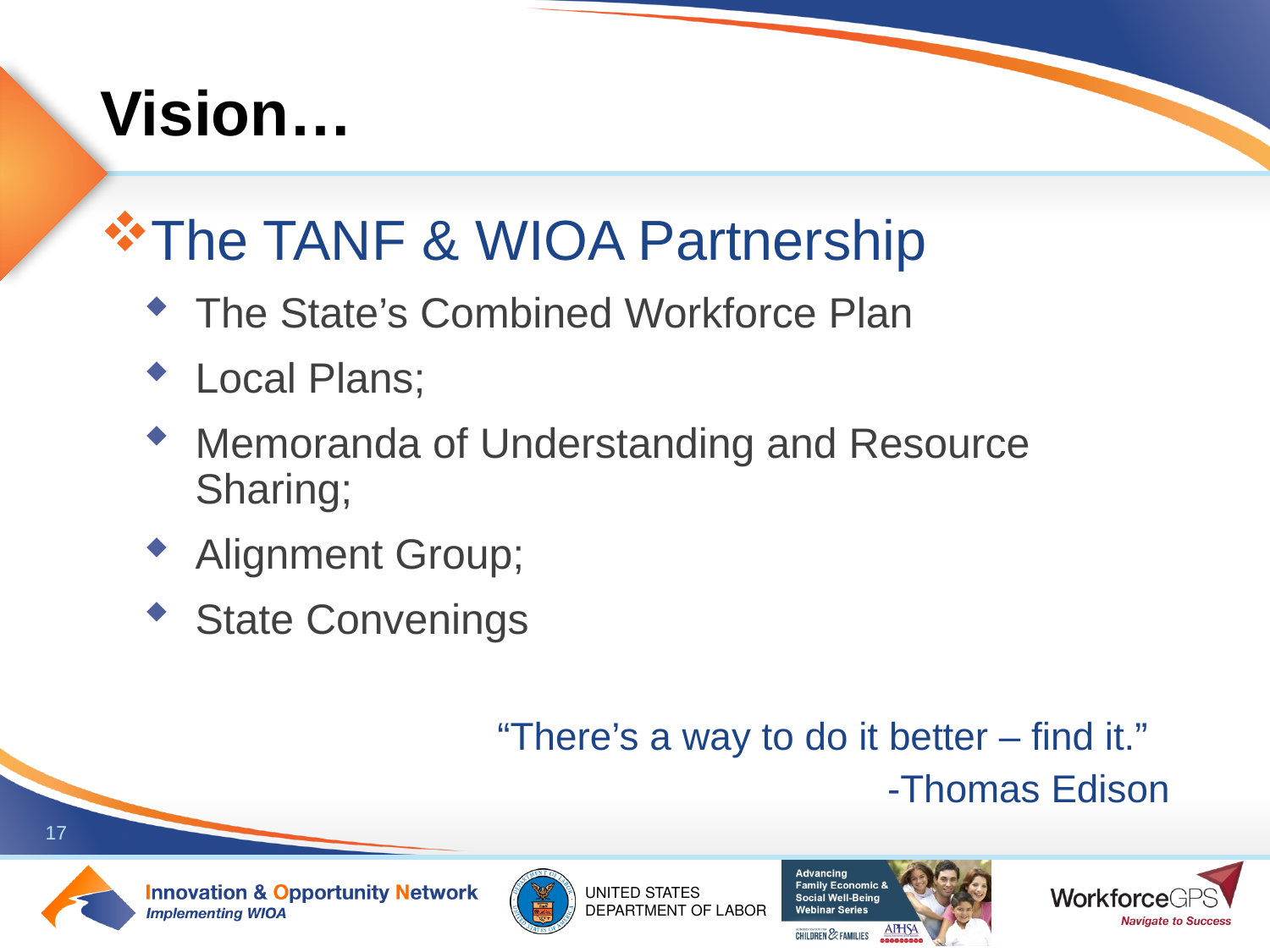

# Vision…
The TANF & WIOA Partnership
The State’s Combined Workforce Plan
Local Plans;
Memoranda of Understanding and Resource Sharing;
Alignment Group;
State Convenings

“There’s a way to do it better – find it.”
-Thomas Edison